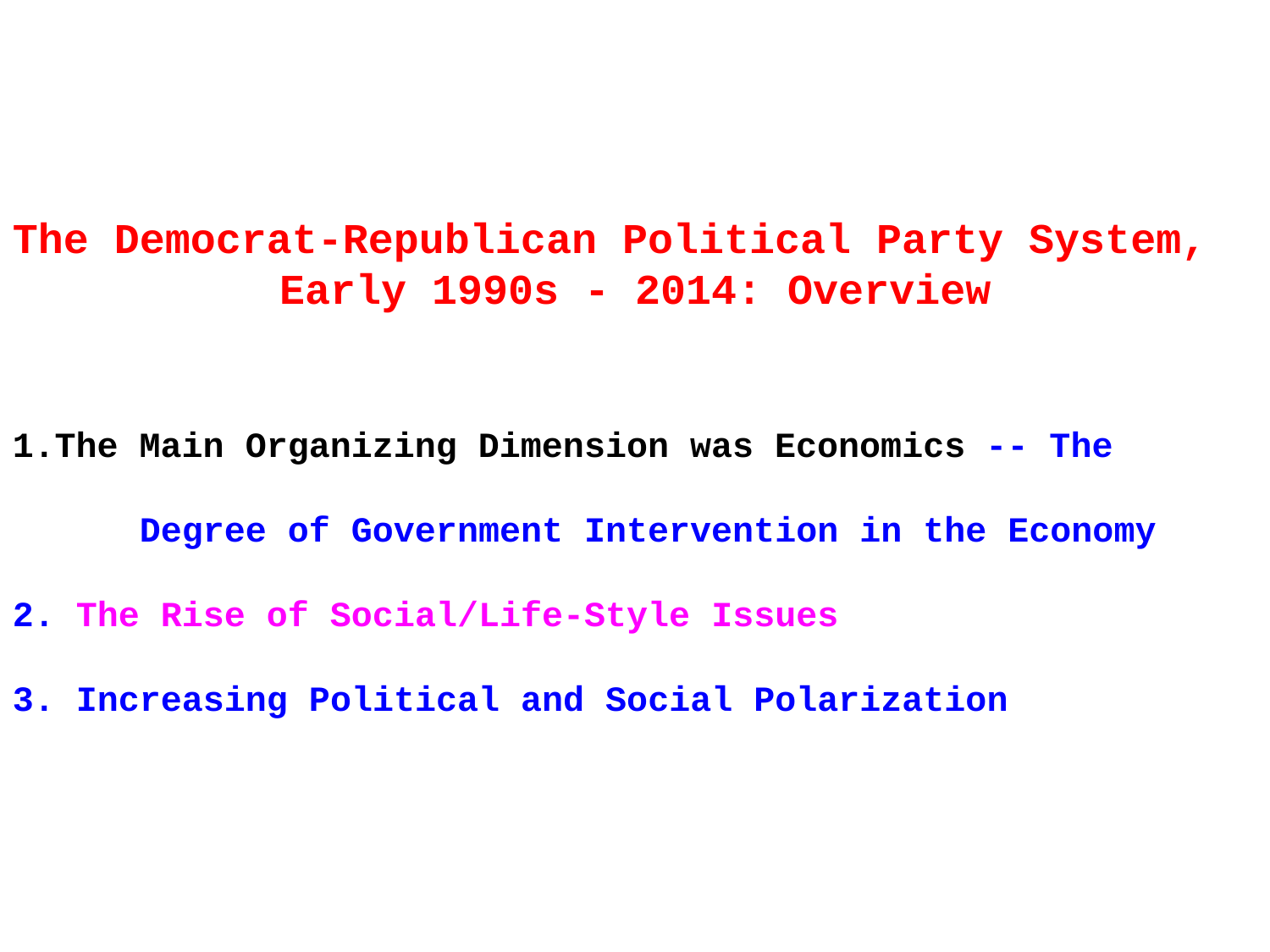

The Democrat-Republican Political Party System,
Early 1990s - 2014: Overview
The Main Organizing Dimension was Economics -- The
	Degree of Government Intervention in the Economy
2. The Rise of Social/Life-Style Issues
3. Increasing Political and Social Polarization